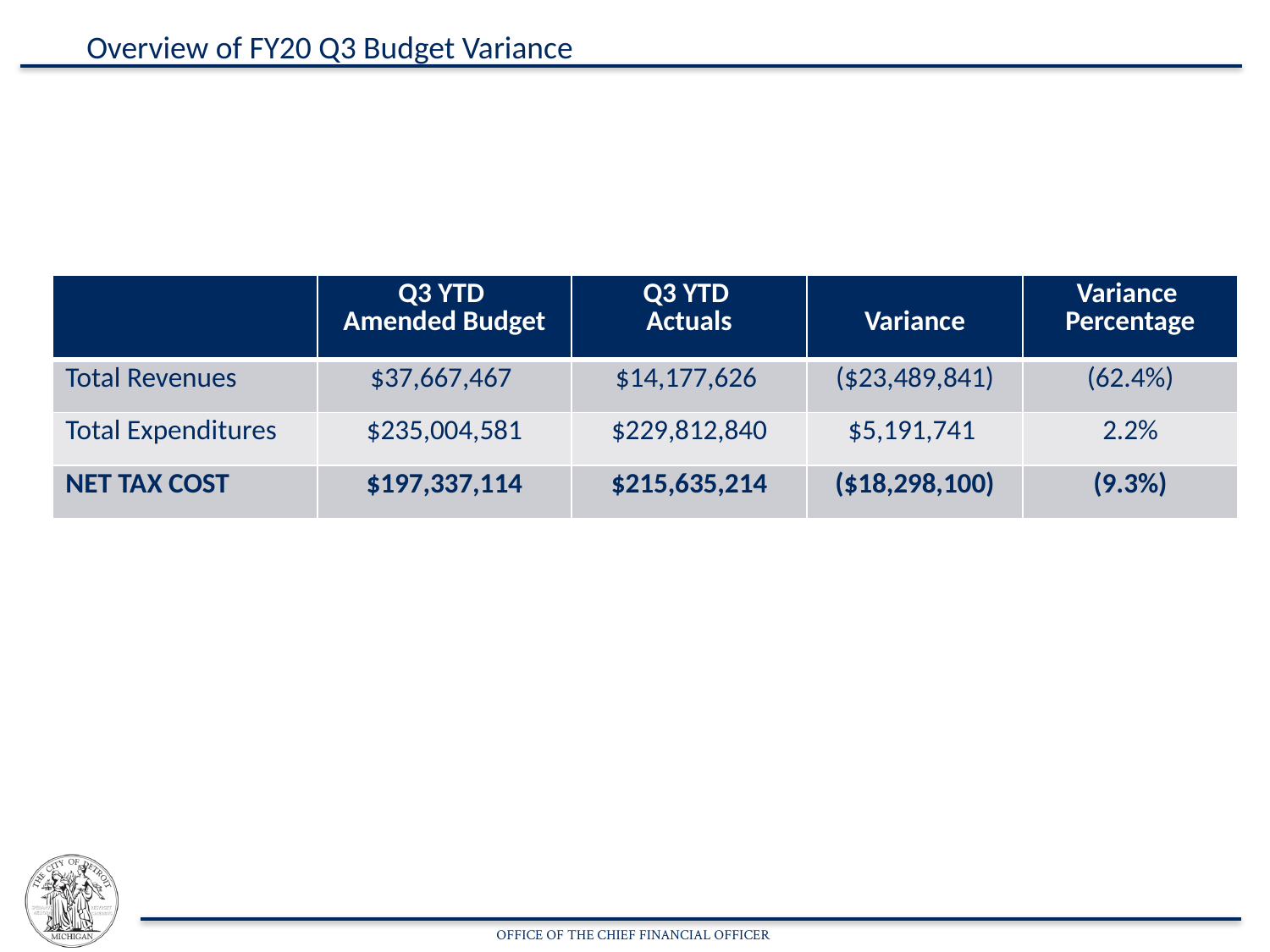

Overview of FY20 Q3 Budget Variance
|  | Q3 YTD Amended Budget | Q3 YTD Actuals | Variance | Variance Percentage |
| --- | --- | --- | --- | --- |
| Total Revenues | $37,667,467 | $14,177,626 | ($23,489,841) | (62.4%) |
| Total Expenditures | $235,004,581 | $229,812,840 | $5,191,741 | 2.2% |
| NET TAX COST | $197,337,114 | $215,635,214 | ($18,298,100) | (9.3%) |